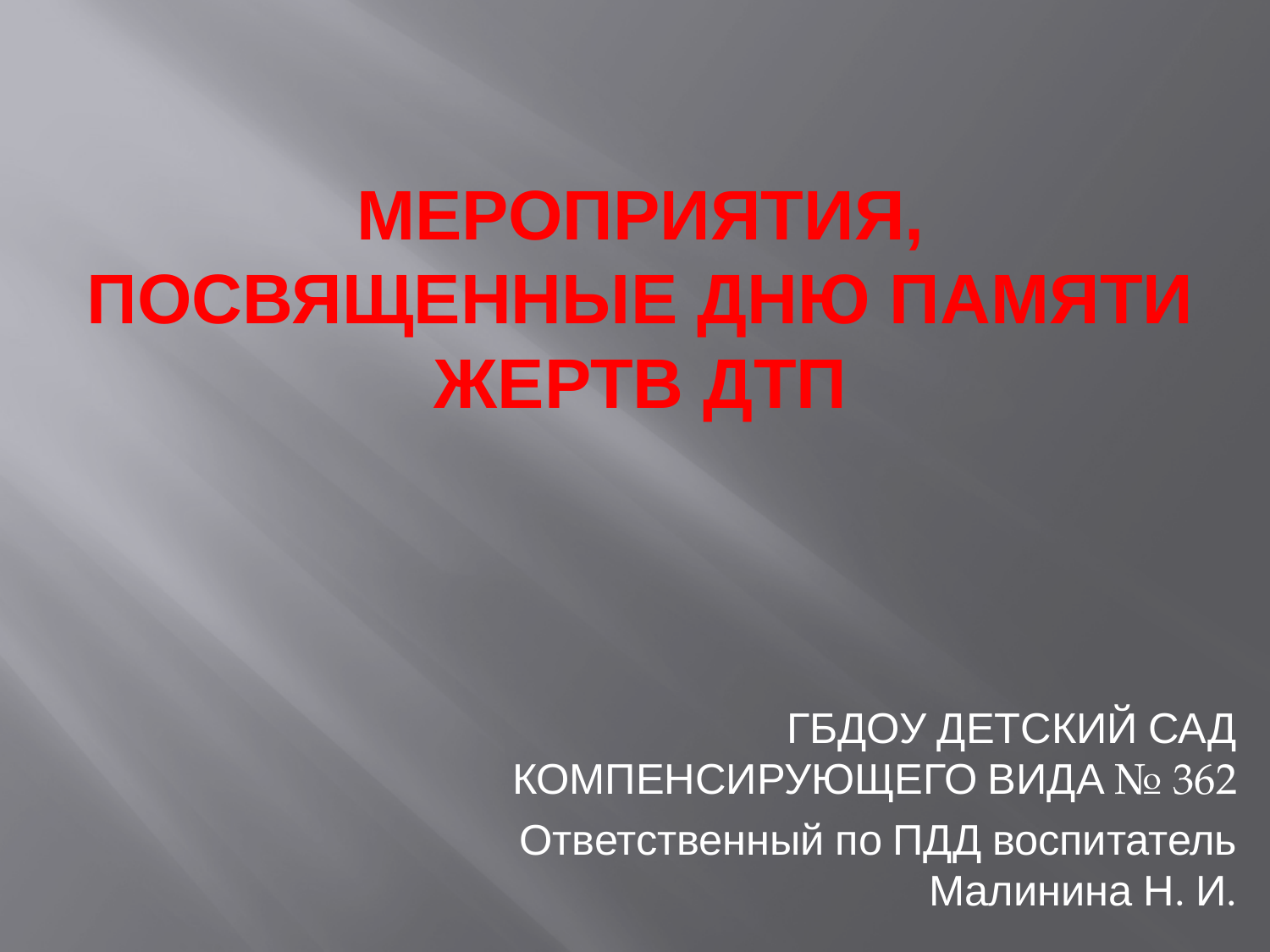

# мероприятия, посвященные дню памяти жертв дтп
ГБДОУ ДЕТСКИЙ САД КОМПЕНСИРУЮЩЕГО ВИДА № 362
Ответственный по ПДД воспитатель Малинина Н. И.